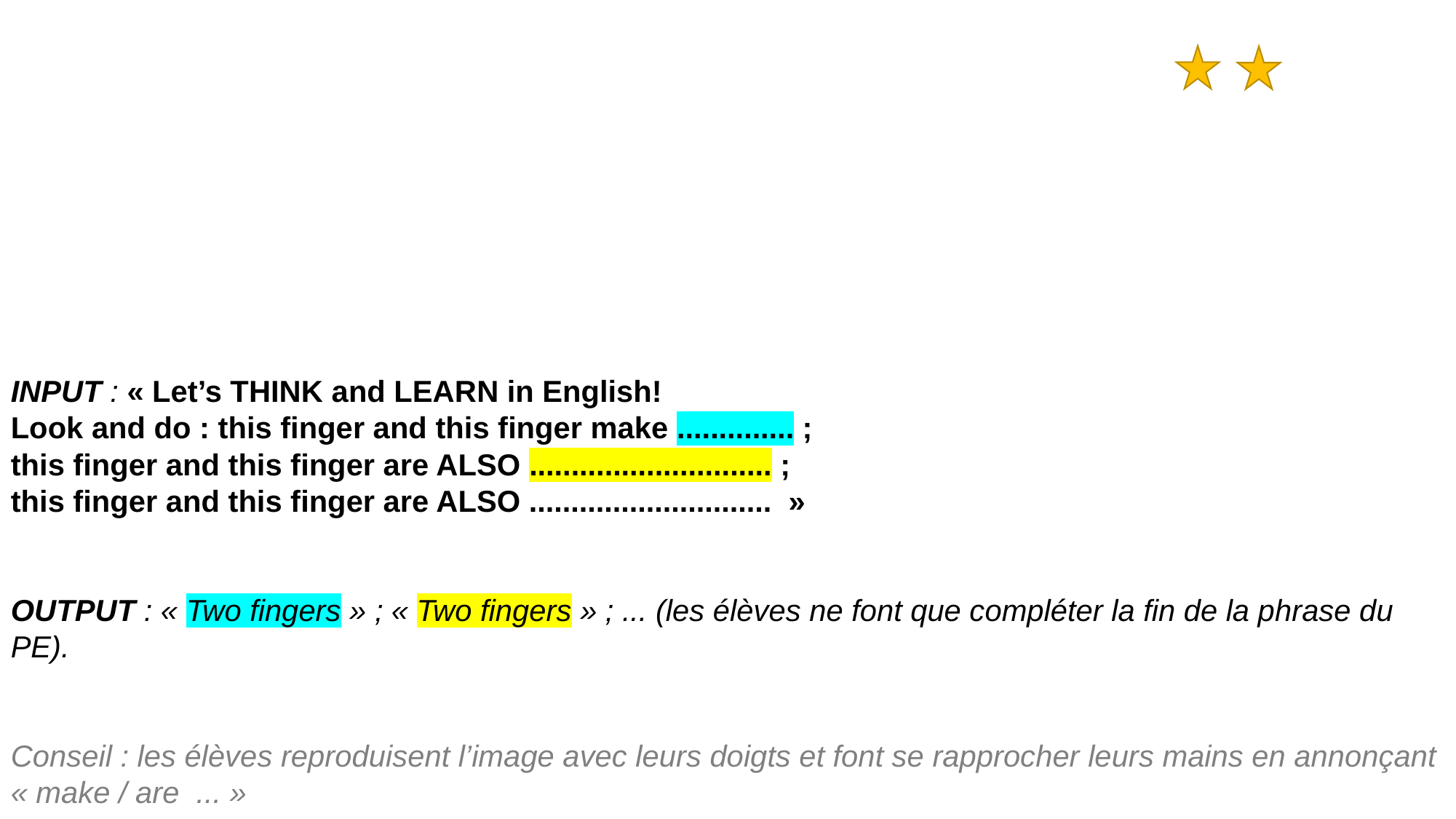

INPUT : « Let’s THINK and LEARN in English!
Look and do : this finger and this finger make .............. ;
this finger and this finger are ALSO ............................. ;
this finger and this finger are ALSO .............................  »

OUTPUT : « Two fingers » ; « Two fingers » ; ... (les élèves ne font que compléter la fin de la phrase du PE).

Conseil : les élèves reproduisent l’image avec leurs doigts et font se rapprocher leurs mains en annonçant « make / are  ... »